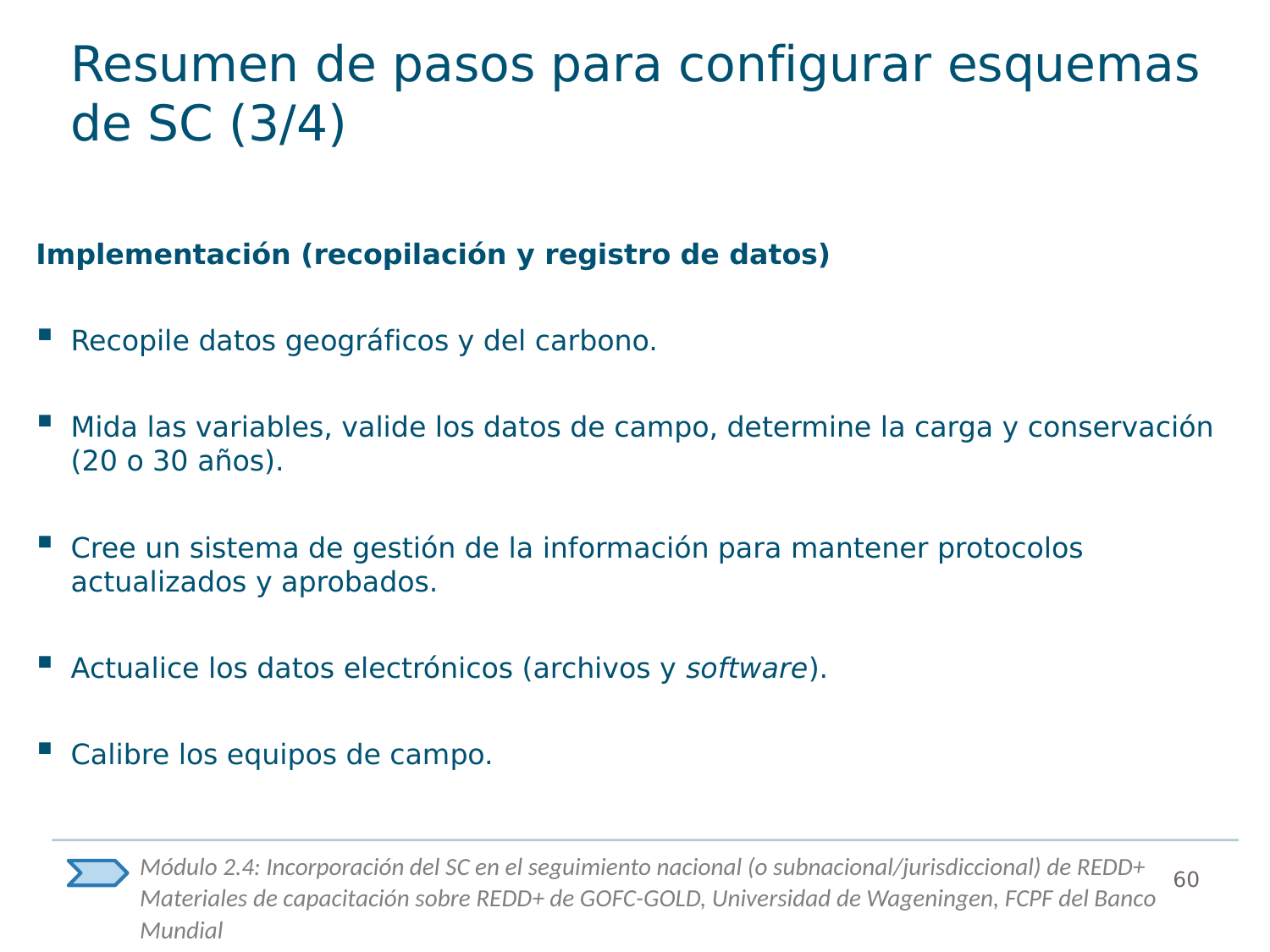

# Resumen de pasos para configurar esquemas de SC (3/4)
Implementación (recopilación y registro de datos)
Recopile datos geográficos y del carbono.
Mida las variables, valide los datos de campo, determine la carga y conservación (20 o 30 años).
Cree un sistema de gestión de la información para mantener protocolos actualizados y aprobados.
Actualice los datos electrónicos (archivos y software).
Calibre los equipos de campo.